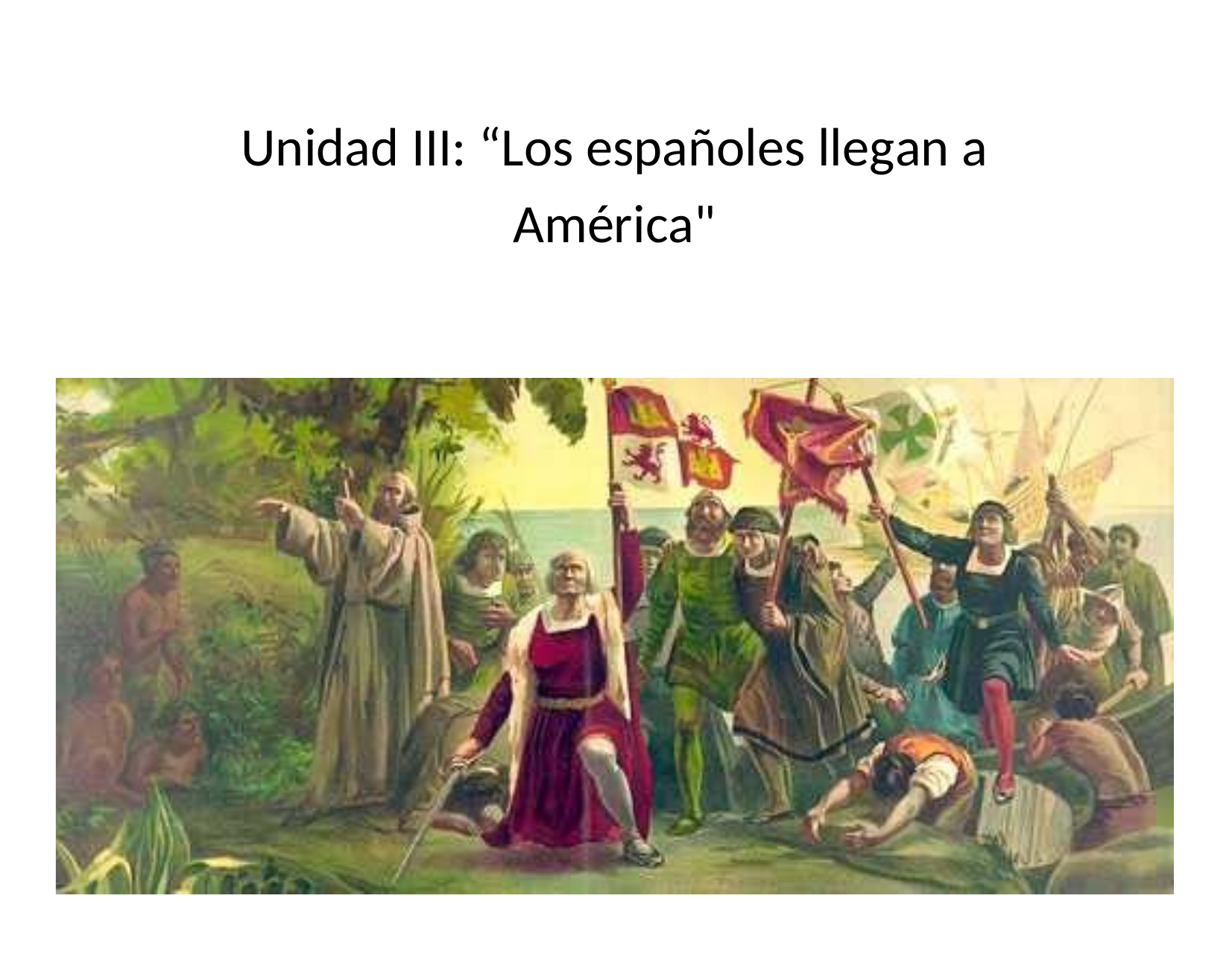

Unidad III: “Los españoles llegan a
América"